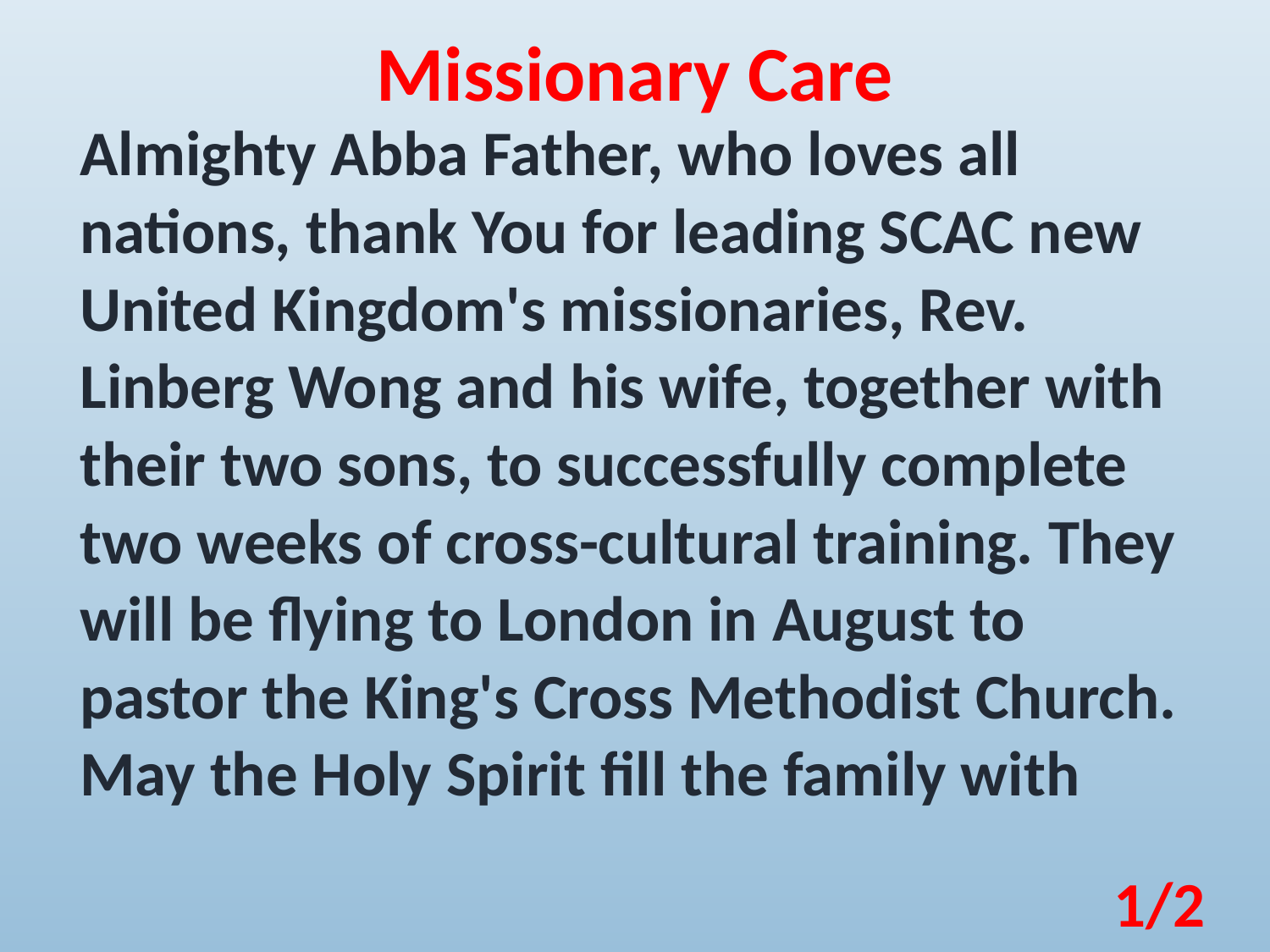

Missionary Care
Almighty Abba Father, who loves all nations, thank You for leading SCAC new United Kingdom's missionaries, Rev. Linberg Wong and his wife, together with their two sons, to successfully complete two weeks of cross-cultural training. They will be flying to London in August to pastor the King's Cross Methodist Church. May the Holy Spirit fill the family with
1/2